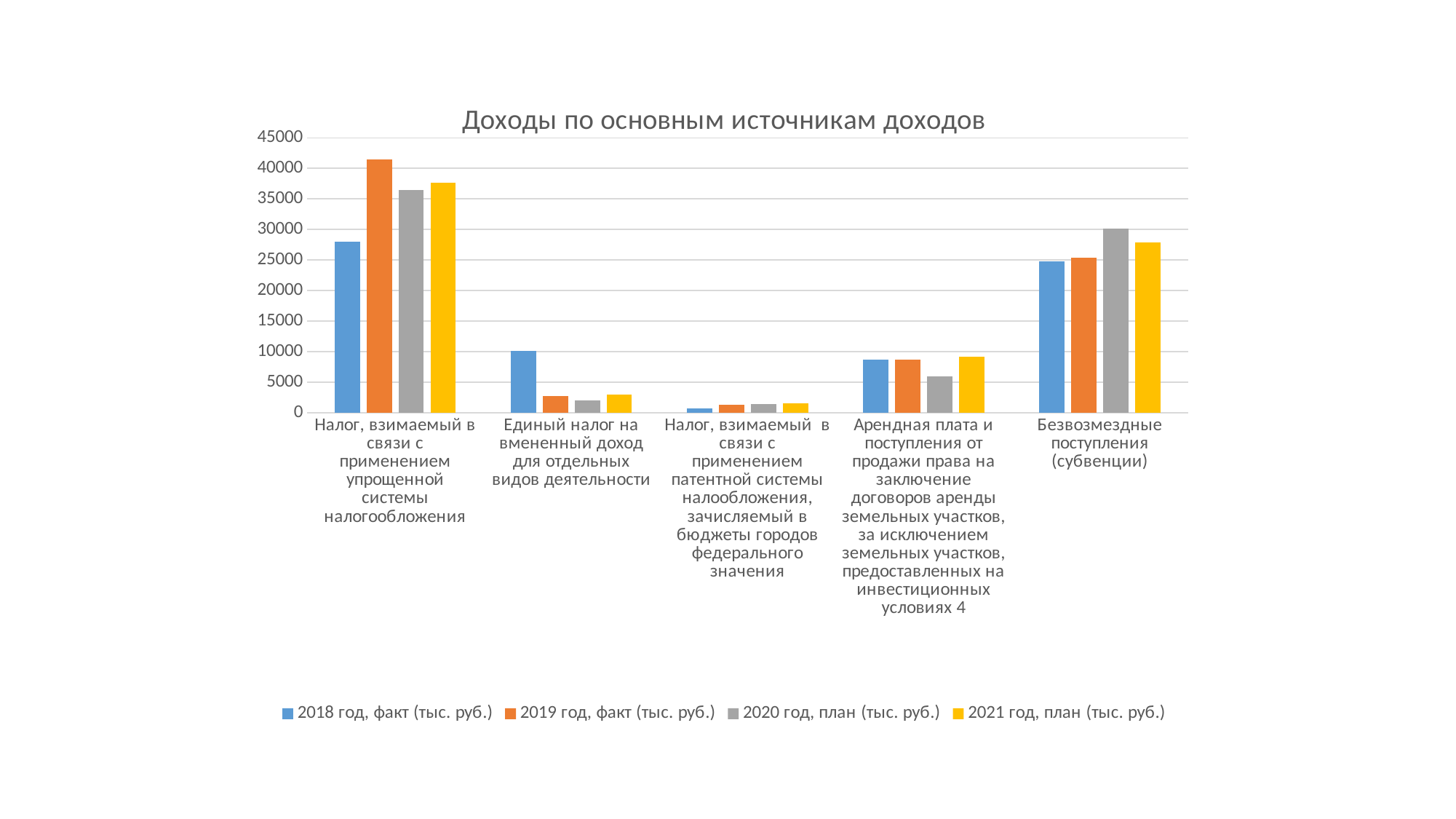

### Chart: Доходы по основным источникам доходов

| Category | 2018 год, факт (тыс. руб.) | 2019 год, факт (тыс. руб.) | 2020 год, план (тыс. руб.) | 2021 год, план (тыс. руб.) |
|---|---|---|---|---|
| Налог, взимаемый в связи с применением упрощенной системы налогообложения | 28001.5 | 41496.0 | 36400.0 | 37600.0 |
| Единый налог на вмененный доход для отдельных видов деятельности | 10087.7 | 2725.0 | 2000.0 | 2935.0 |
| Налог, взимаемый  в связи с применением патентной системы налообложения, зачисляемый в бюджеты городов федерального значения | 667.9 | 1313.9 | 1417.0 | 1559.0 |
| Арендная плата и поступления от продажи права на заключение договоров аренды земельных участков, за исключением земельных участков, предоставленных на инвестиционных условиях 4 | 8726.7 | 8674.1 | 6000.0 | 9236.2 |
| Безвозмездные поступления (субвенции) | 24756.7 | 25353.3 | 30124.6 | 27907.3 |